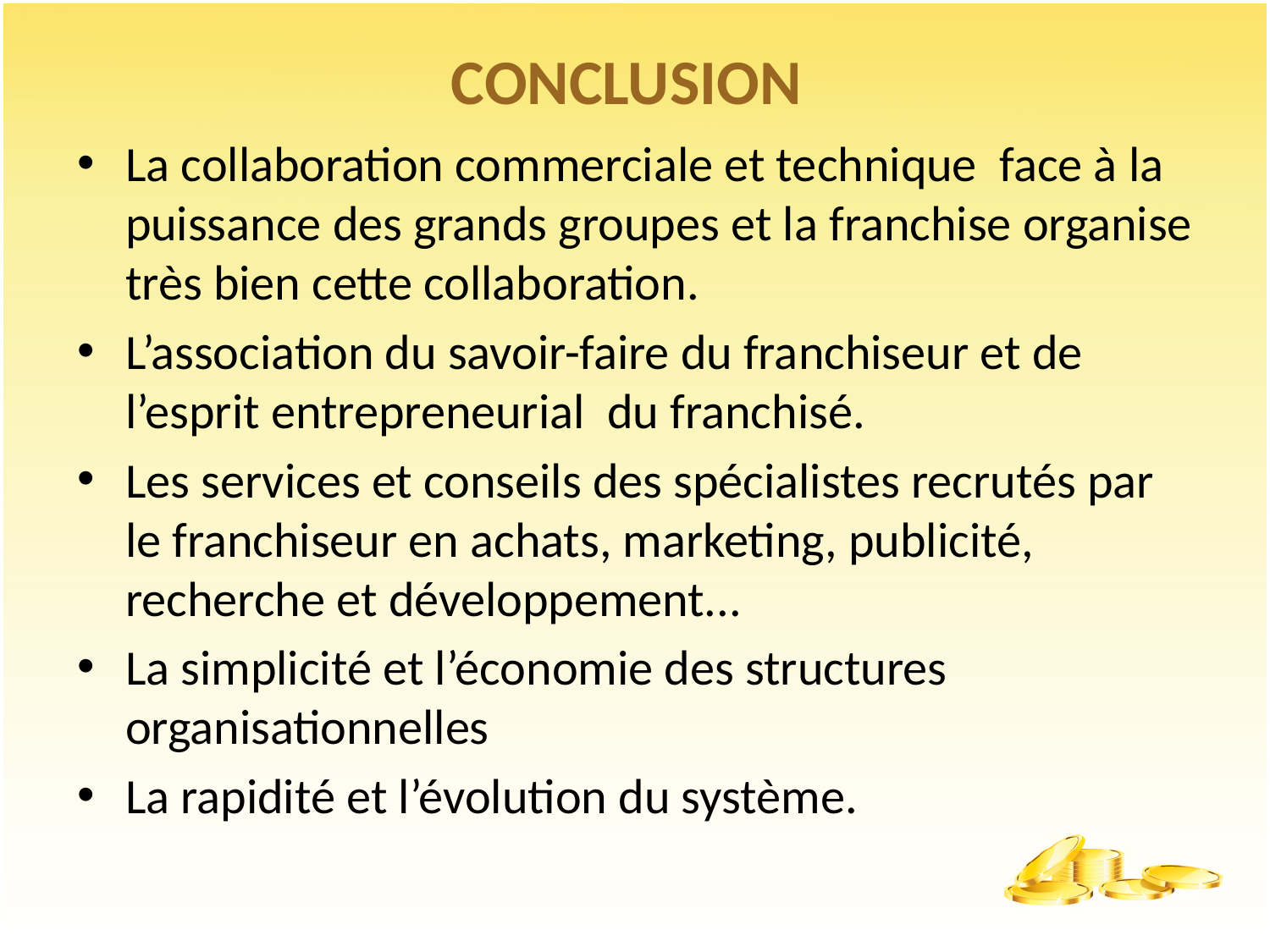

# CONCLUSION
La collaboration commerciale et technique  face à la puissance des grands groupes et la franchise organise très bien cette collaboration.
L’association du savoir-faire du franchiseur et de l’esprit entrepreneurial  du franchisé.
Les services et conseils des spécialistes recrutés par le franchiseur en achats, marketing, publicité, recherche et développement...
La simplicité et l’économie des structures organisationnelles
La rapidité et l’évolution du système.